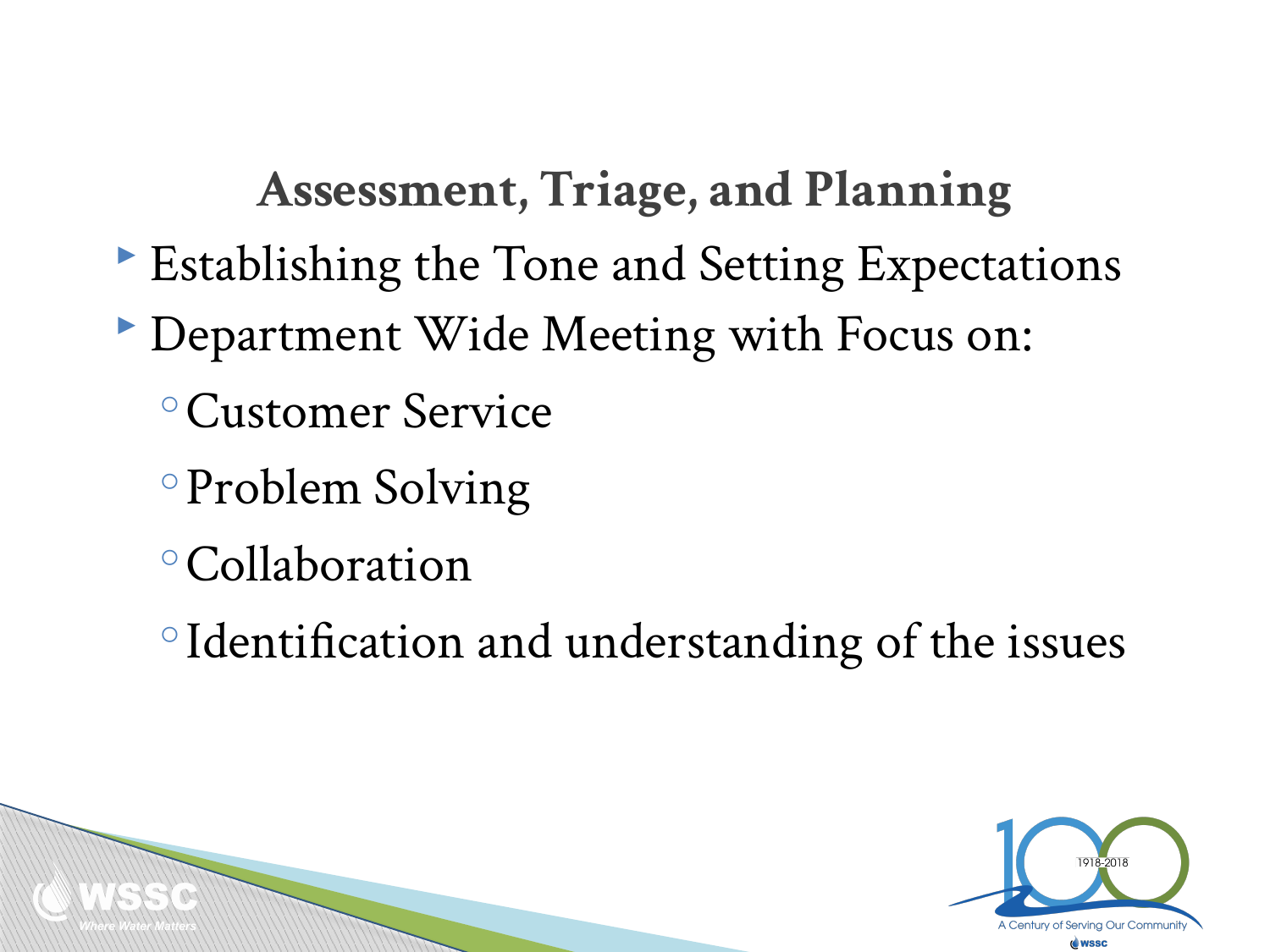

# Assessment, Triage, and Planning
Establishing the Tone and Setting Expectations
Department Wide Meeting with Focus on:
Customer Service
Problem Solving
Collaboration
Identification and understanding of the issues